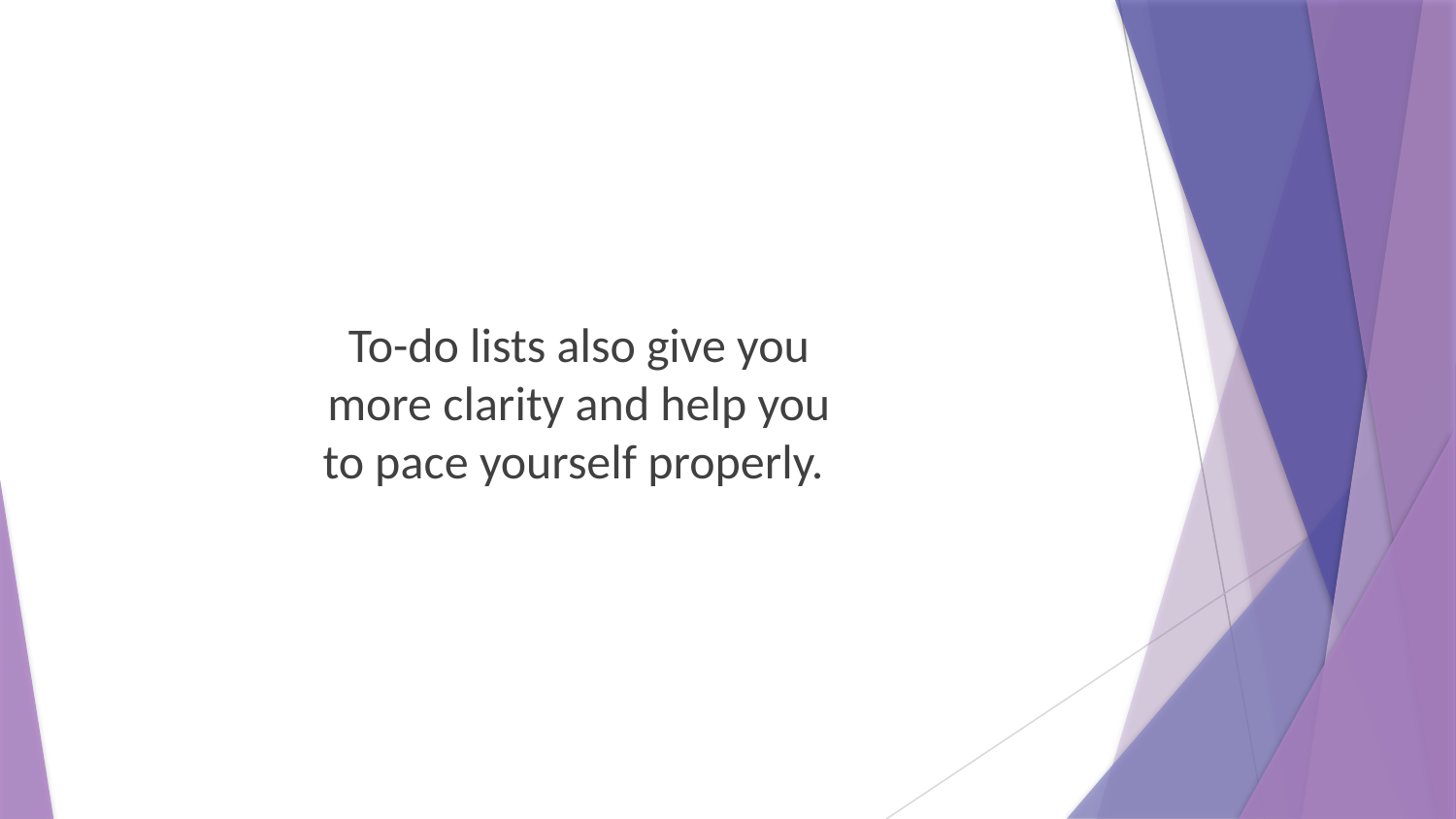

To-do lists also give you more clarity and help you to pace yourself properly.